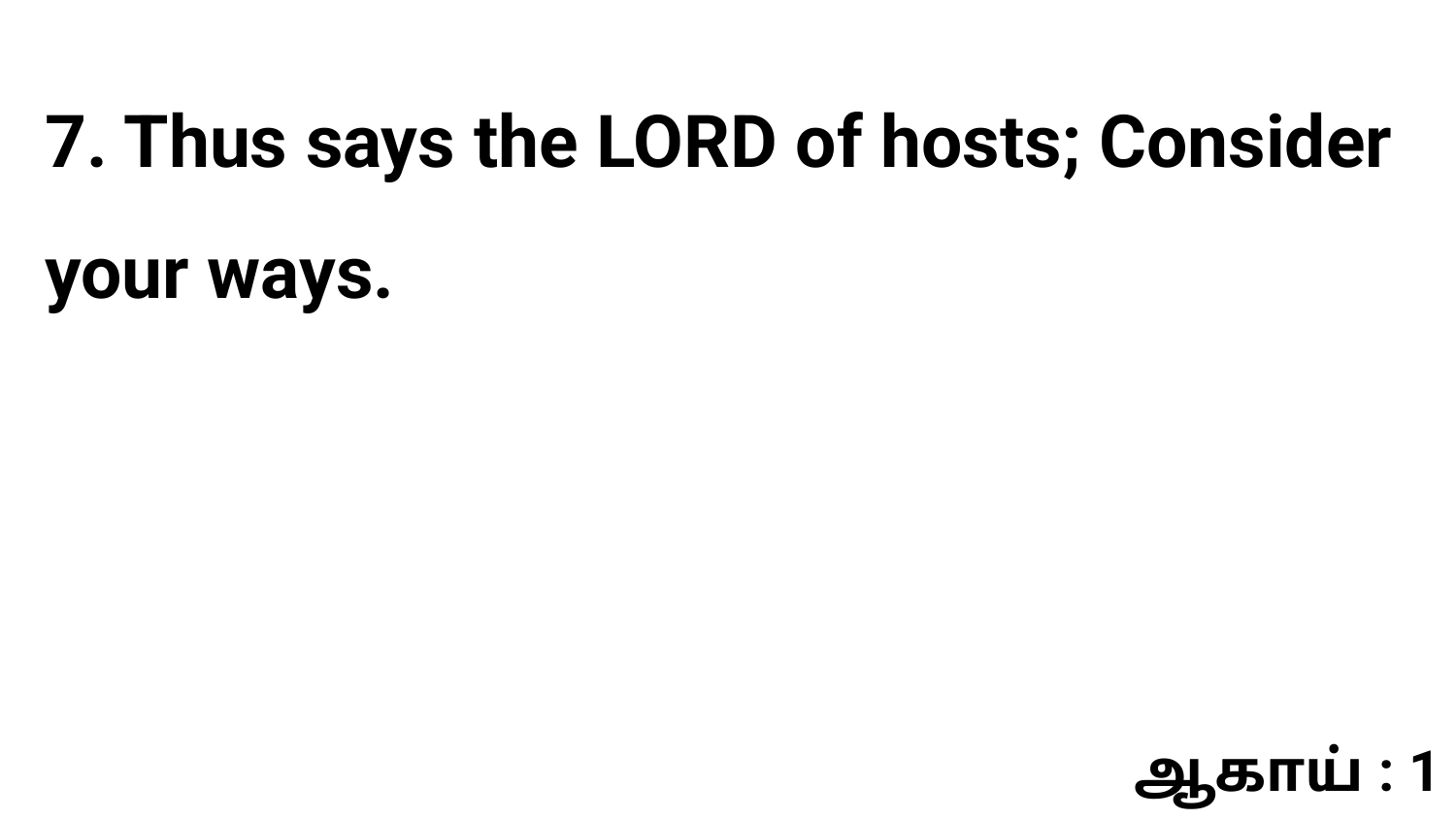

7. Thus says the LORD of hosts; Consider your ways.
ஆகாய் : 1